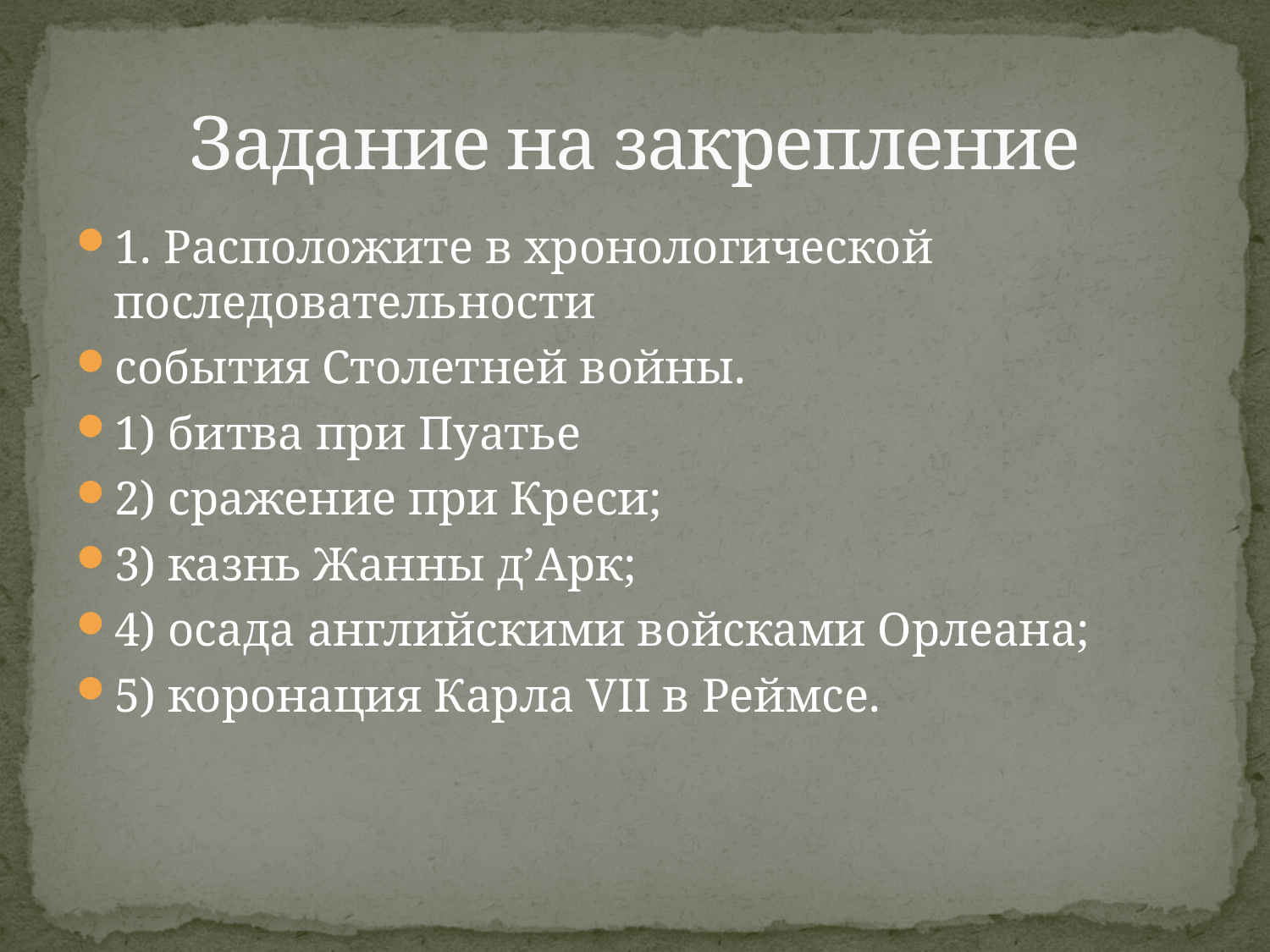

# Задание на закрепление
1. Расположите в хронологической последовательности
события Столетней войны.
1) битва при Пуатье
2) сражение при Креси;
3) казнь Жанны д’Арк;
4) осада английскими войсками Орлеана;
5) коронация Карла VII в Реймсе.